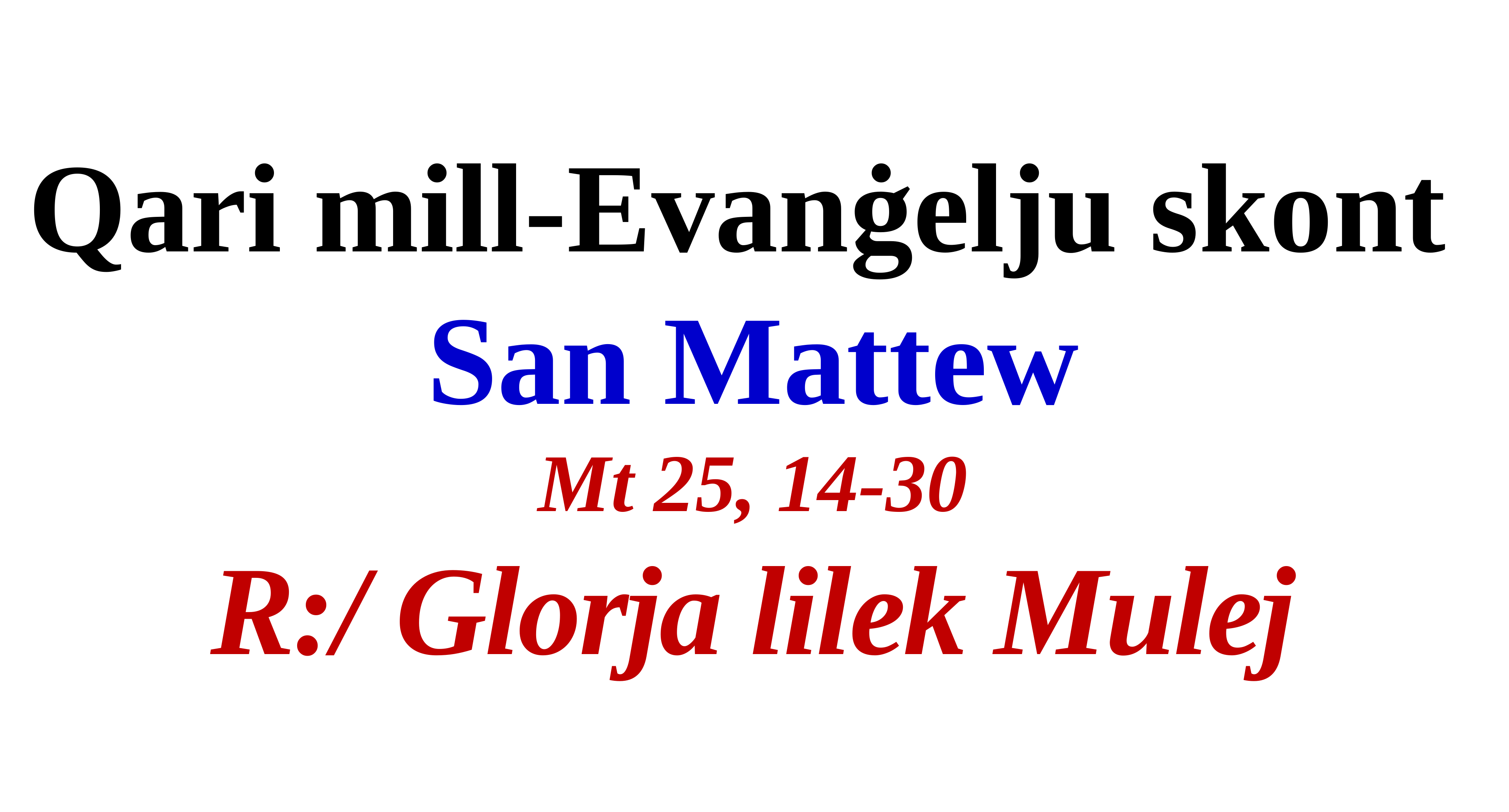

Qari mill-Evanġelju skont
San Mattew
Mt 25, 14-30
R:/ Glorja lilek Mulej